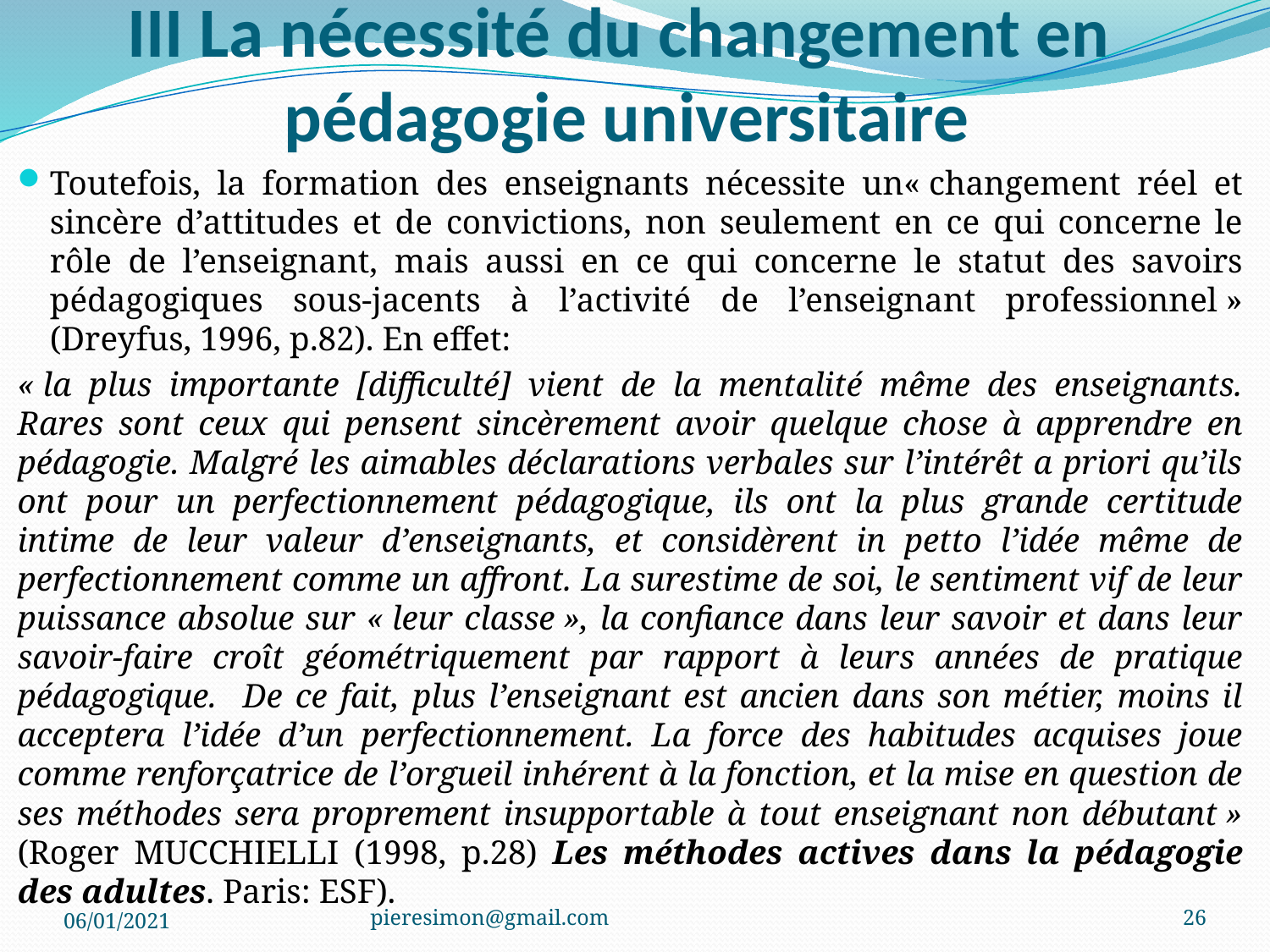

# III La nécessité du changement en   pédagogie universitaire
Toutefois, la formation des enseignants nécessite un« changement réel et sincère d’attitudes et de convictions, non seulement en ce qui concerne le rôle de l’enseignant, mais aussi en ce qui concerne le statut des savoirs pédagogiques sous-jacents à l’activité de l’enseignant professionnel » (Dreyfus, 1996, p.82). En effet:
« la plus importante [difficulté] vient de la mentalité même des enseignants. Rares sont ceux qui pensent sincèrement avoir quelque chose à apprendre en pédagogie. Malgré les aimables déclarations verbales sur l’intérêt a priori qu’ils ont pour un perfectionnement pédagogique, ils ont la plus grande certitude intime de leur valeur d’enseignants, et considèrent in petto l’idée même de perfectionnement comme un affront. La surestime de soi, le sentiment vif de leur puissance absolue sur « leur classe », la confiance dans leur savoir et dans leur savoir-faire croît géométriquement par rapport à leurs années de pratique pédagogique.  De ce fait, plus l’enseignant est ancien dans son métier, moins il acceptera l’idée d’un perfectionnement. La force des habitudes acquises joue comme renforçatrice de l’orgueil inhérent à la fonction, et la mise en question de ses méthodes sera proprement insupportable à tout enseignant non débutant » (Roger MUCCHIELLI (1998, p.28) Les méthodes actives dans la pédagogie des adultes. Paris: ESF).

06/01/2021
pieresimon@gmail.com
26